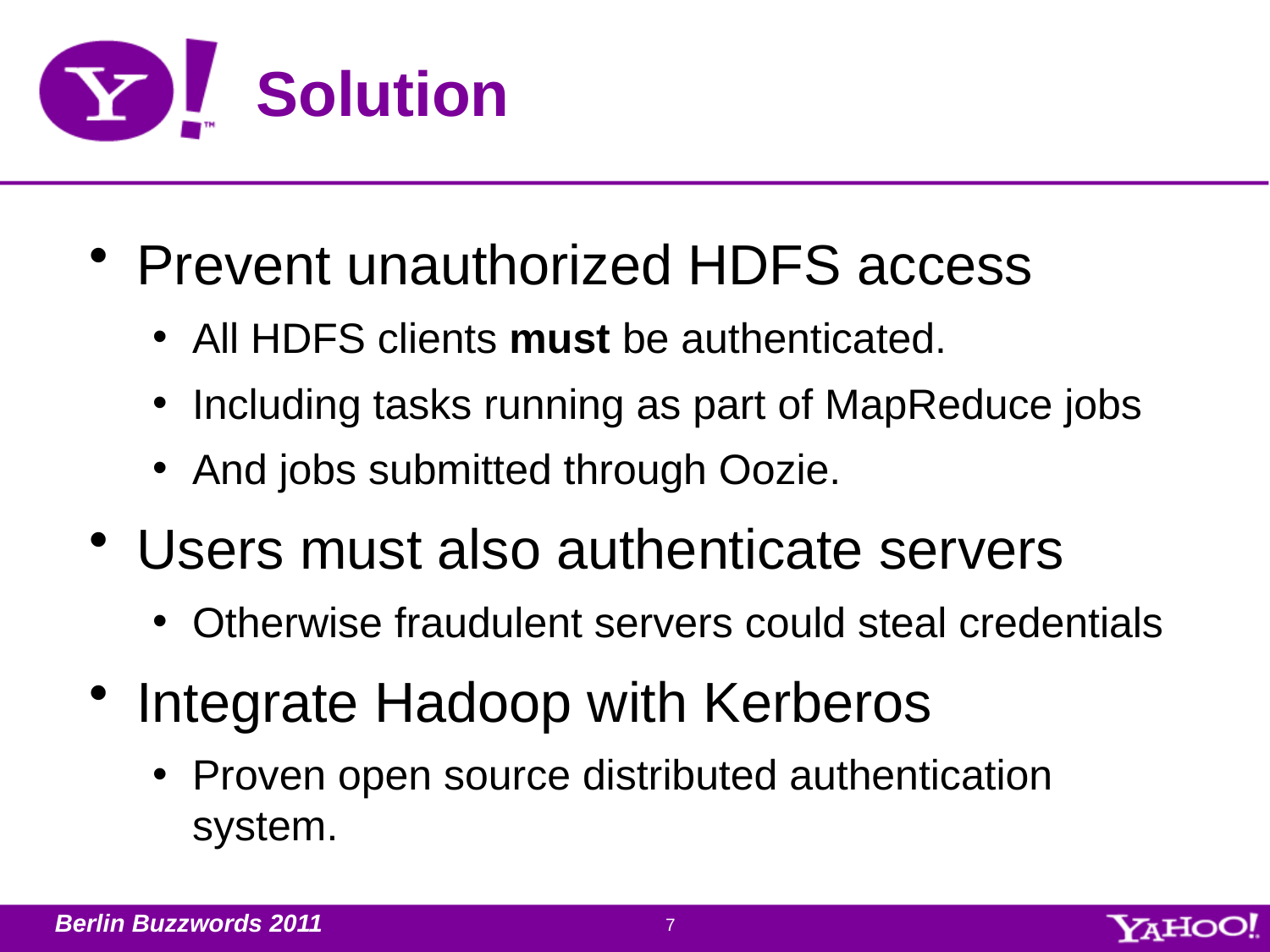

# Solution
Prevent unauthorized HDFS access
All HDFS clients must be authenticated.
Including tasks running as part of MapReduce jobs
And jobs submitted through Oozie.
Users must also authenticate servers
Otherwise fraudulent servers could steal credentials
Integrate Hadoop with Kerberos
Proven open source distributed authentication system.

7